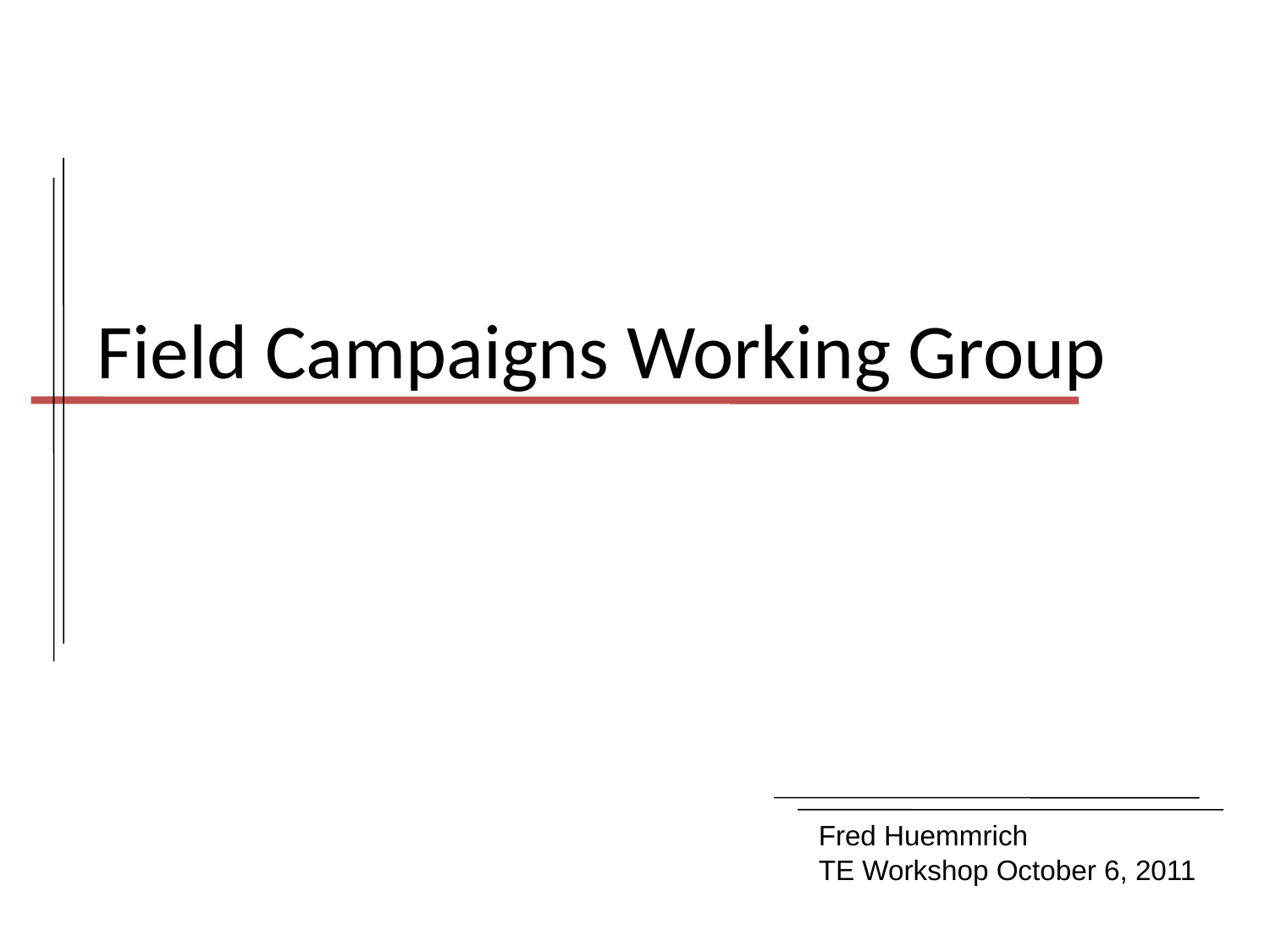

# Field Campaigns Working Group

Fred Huemmrich
TE Workshop October 6, 2011